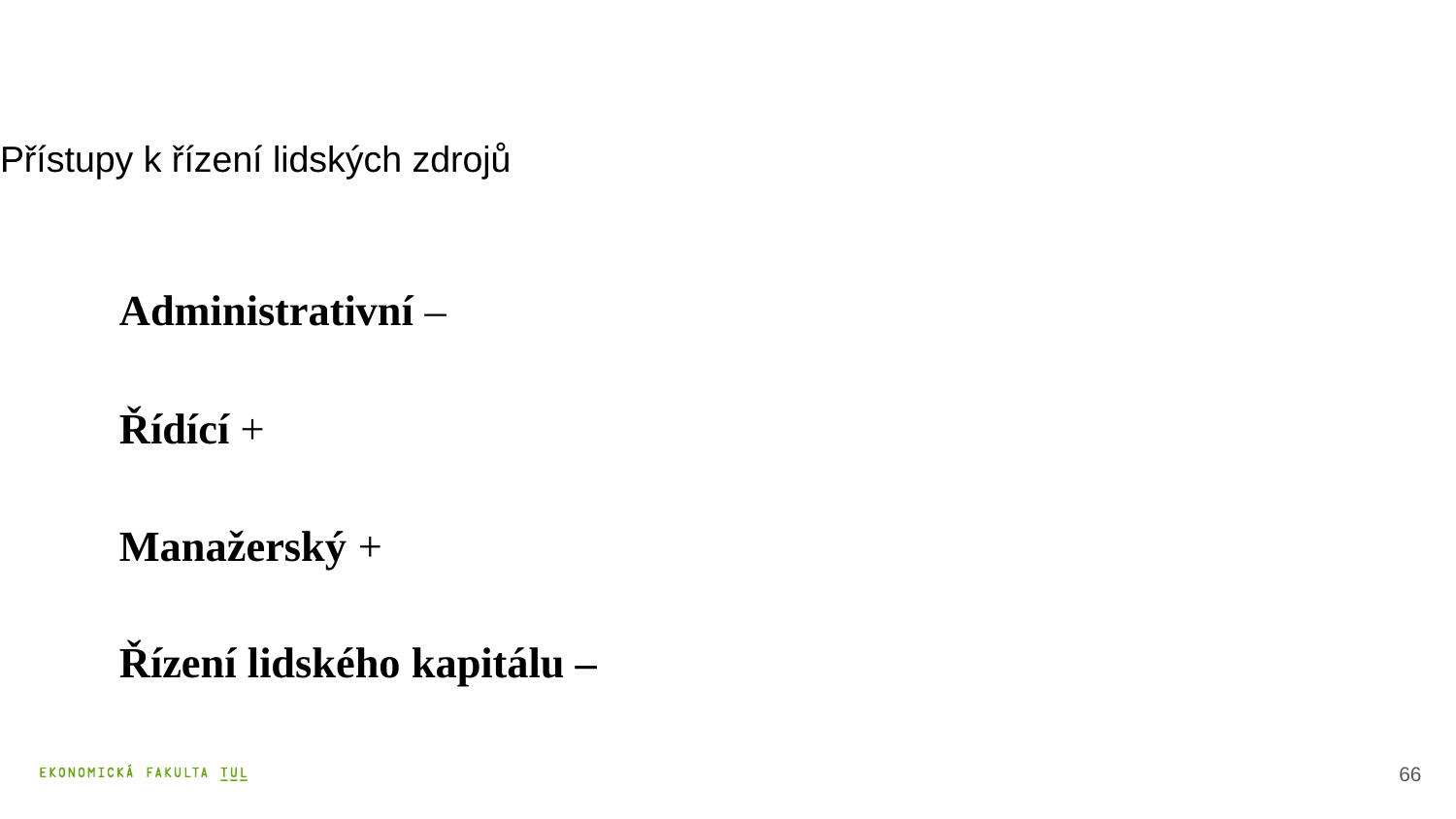

Přístupy k řízení lidských zdrojů
	Administrativní –
	Řídící +
	Manažerský +
	Řízení lidského kapitálu –

66